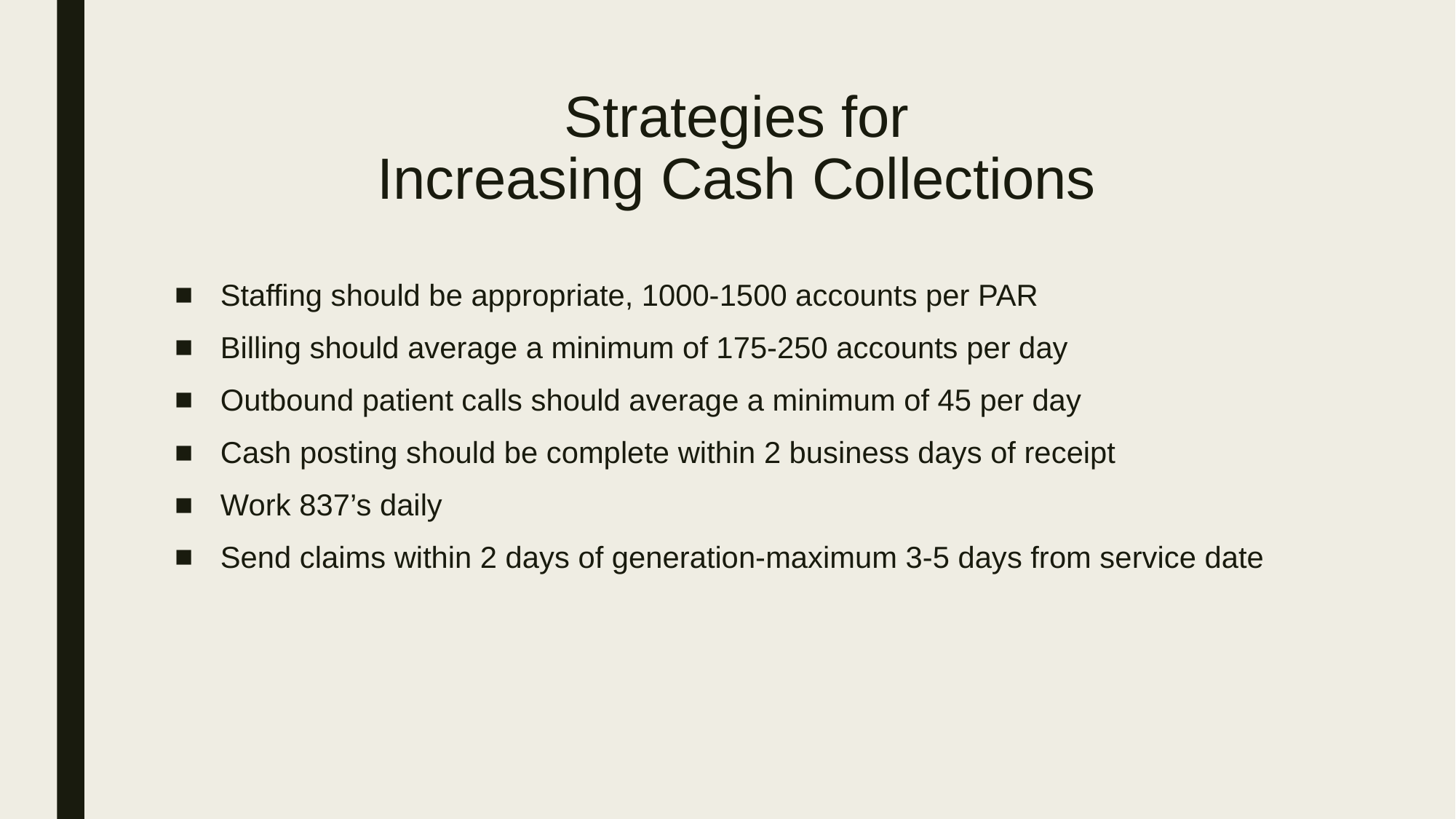

# Strategies for Increasing Cash Collections
Staffing should be appropriate, 1000-1500 accounts per PAR
Billing should average a minimum of 175-250 accounts per day
Outbound patient calls should average a minimum of 45 per day
Cash posting should be complete within 2 business days of receipt
Work 837’s daily
Send claims within 2 days of generation-maximum 3-5 days from service date